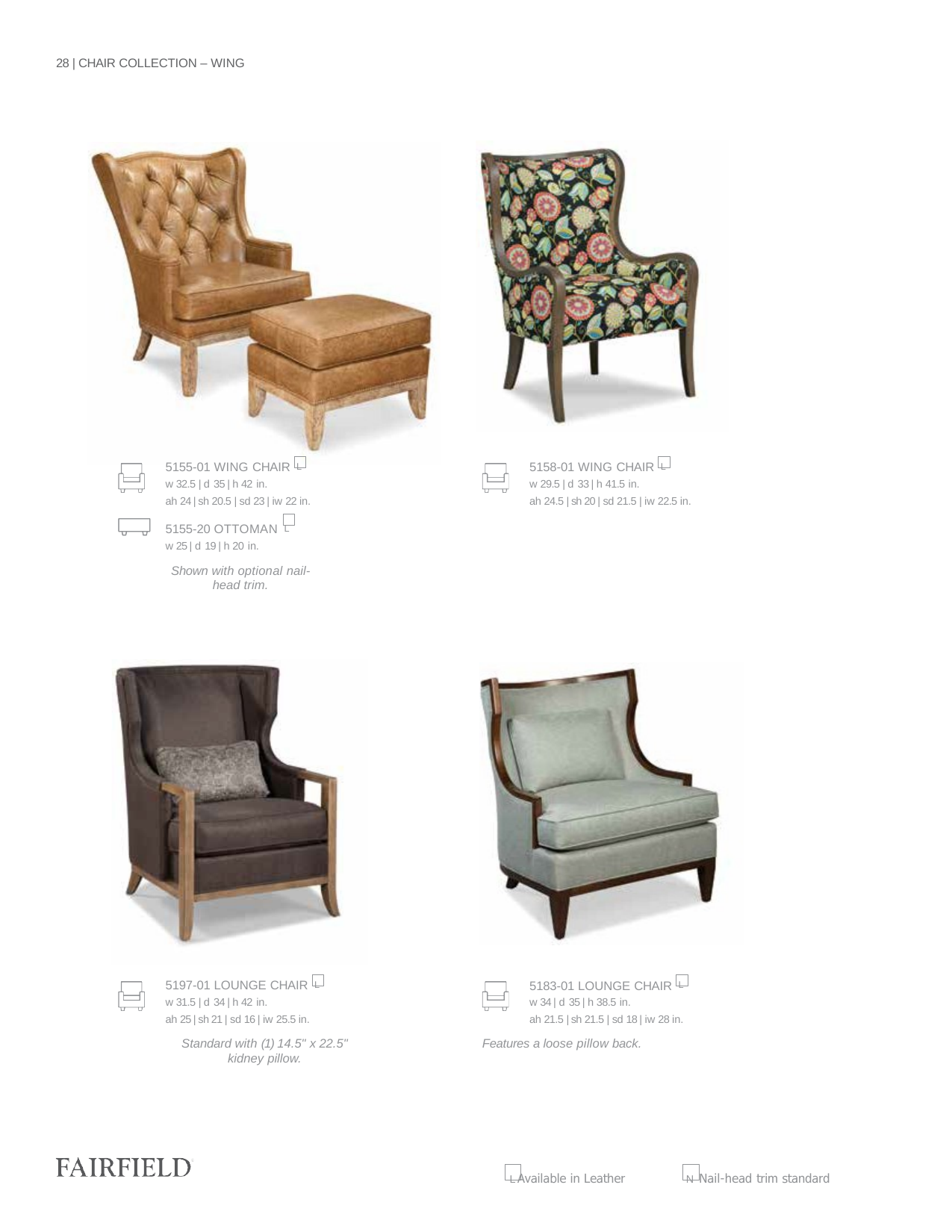

28 | CHAIR COLLECTION – WING

5155-01 WING CHAIR L
w 32.5 | d 35 | h 42 in.
ah 24 | sh 20.5 | sd 23 | iw 22 in.
5155-20 OTTOMAN L
w 25 | d 19 | h 20 in.
Shown with optional nail-head trim.
5158-01 WING CHAIR L
w 29.5 | d 33 | h 41.5 in.
ah 24.5 | sh 20 | sd 21.5 | iw 22.5 in.

5197-01 LOUNGE CHAIR L
w 31.5 | d 34 | h 42 in.
ah 25 | sh 21 | sd 16 | iw 25.5 in.
Standard with (1) 14.5" x 22.5" kidney pillow.
5183-01 LOUNGE CHAIR L
w 34 | d 35 | h 38.5 in.
ah 21.5 | sh 21.5 | sd 18 | iw 28 in.
Features a loose pillow back.

L Available in Leather
N Nail-head trim standard